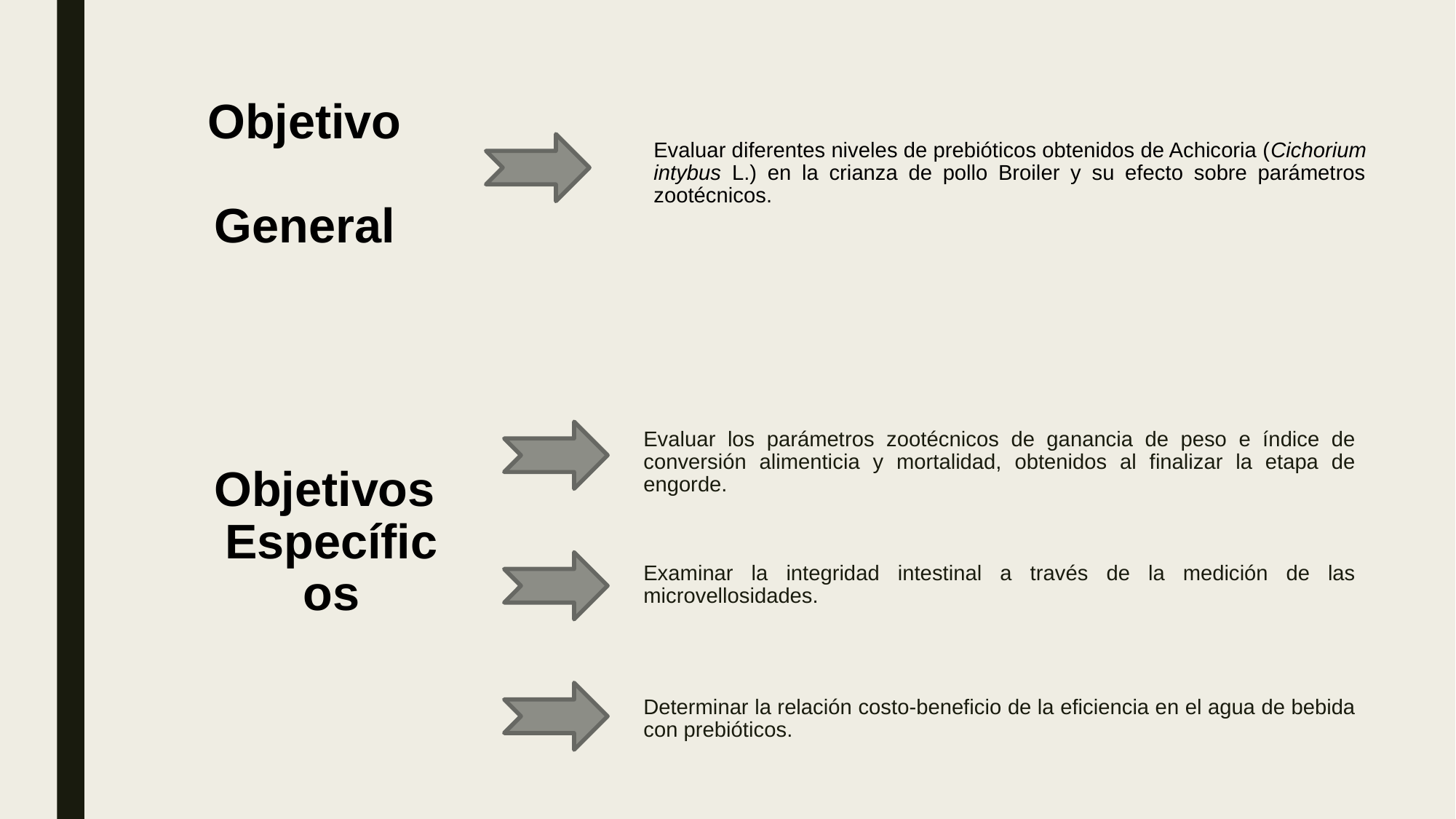

Objetivo
General

# Evaluar diferentes niveles de prebióticos obtenidos de Achicoria (Cichorium intybus L.) en la crianza de pollo Broiler y su efecto sobre parámetros zootécnicos.

Evaluar los parámetros zootécnicos de ganancia de peso e índice de conversión alimenticia y mortalidad, obtenidos al finalizar la etapa de engorde.

Objetivos
Específicos

Examinar la integridad intestinal a través de la medición de las microvellosidades.

Determinar la relación costo-beneficio de la eficiencia en el agua de bebida con prebióticos.